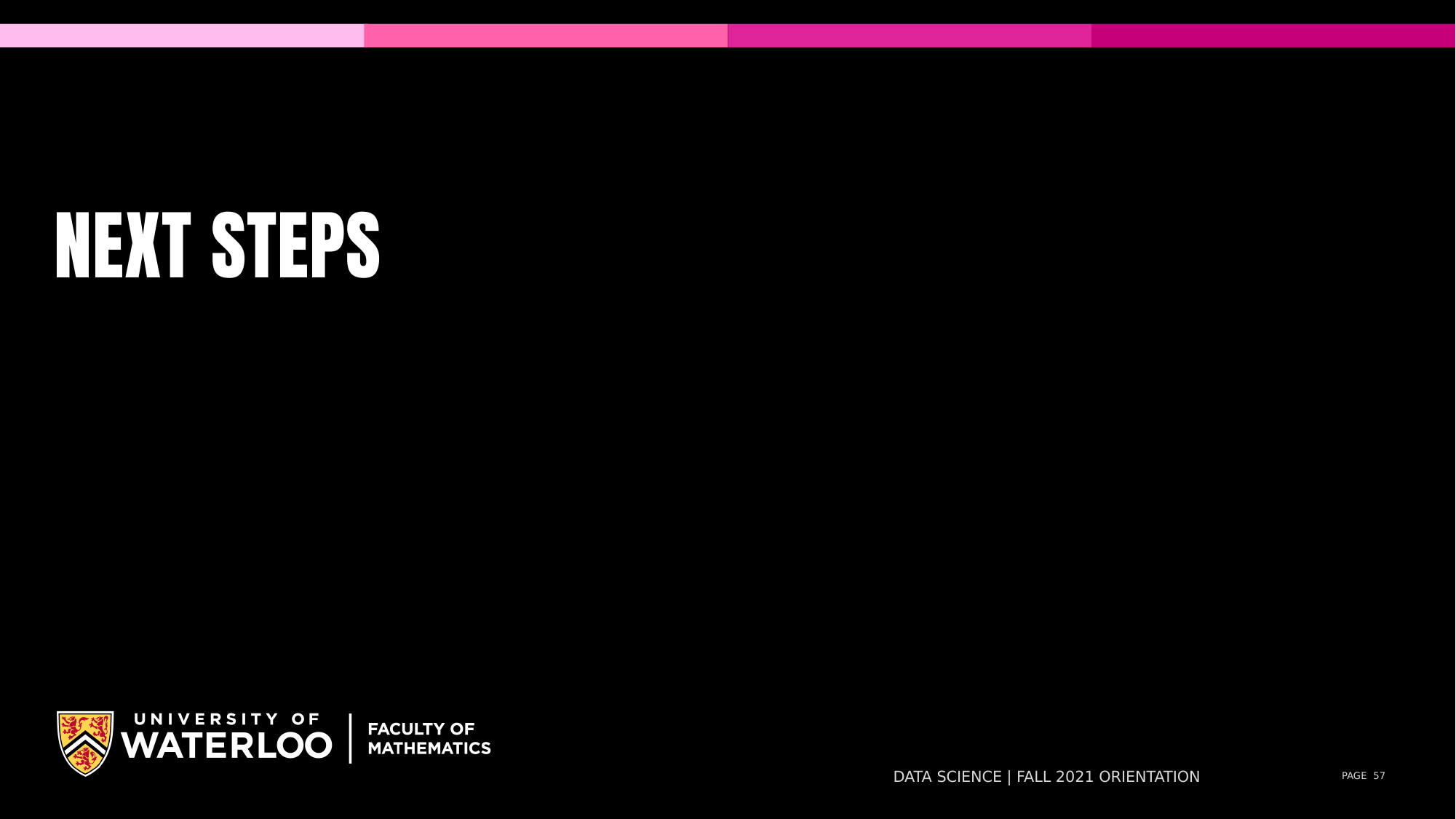

# NEXT STEPS

DATA SCIENCE | FALL 2021 ORIENTATION
PAGE  57